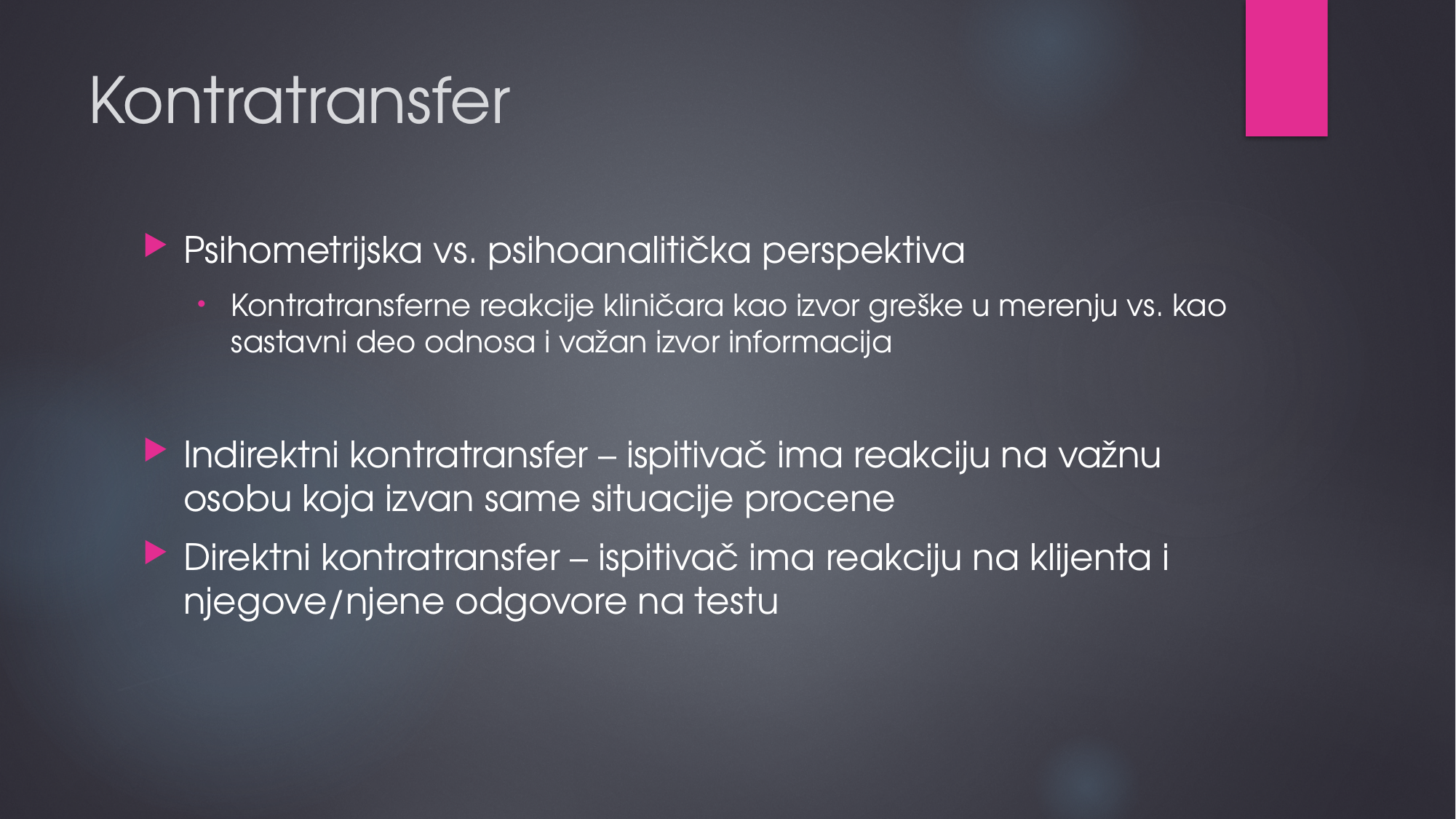

# Kontratransfer
Psihometrijska vs. psihoanalitička perspektiva
Kontratransferne reakcije kliničara kao izvor greške u merenju vs. kao sastavni deo odnosa i važan izvor informacija

Indirektni kontratransfer – ispitivač ima reakciju na važnu osobu koja izvan same situacije procene
Direktni kontratransfer – ispitivač ima reakciju na klijenta i njegove/njene odgovore na testu